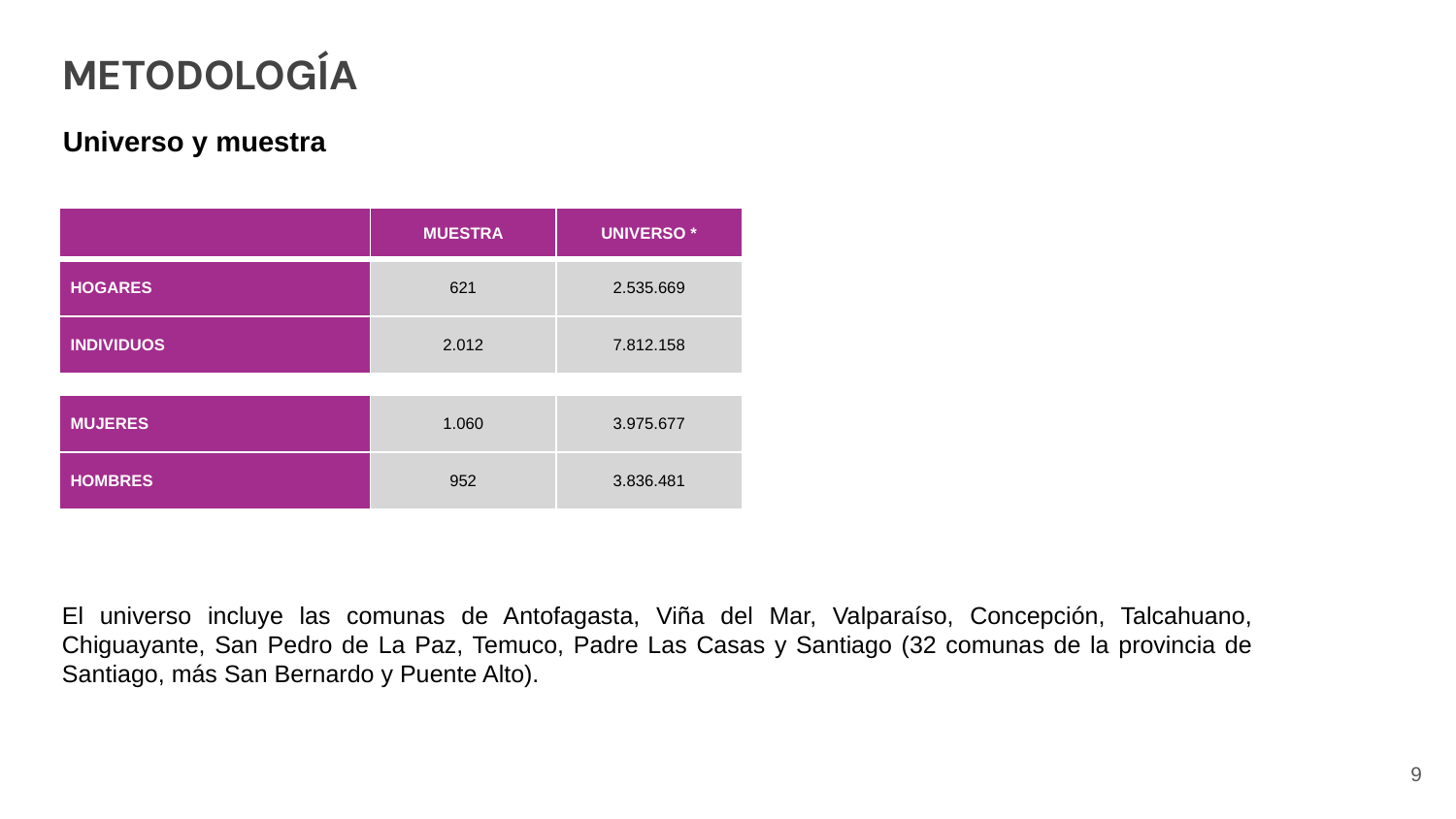

# METODOLOGÍA
Universo y muestra
|  | MUESTRA | UNIVERSO \* |
| --- | --- | --- |
| HOGARES | 621 | 2.535.669 |
| INDIVIDUOS | 2.012 | 7.812.158 |
|  |  |  |
| MUJERES | 1.060 | 3.975.677 |
| HOMBRES | 952 | 3.836.481 |
|  |  |  |
El universo incluye las comunas de Antofagasta, Viña del Mar, Valparaíso, Concepción, Talcahuano, Chiguayante, San Pedro de La Paz, Temuco, Padre Las Casas y Santiago (32 comunas de la provincia de Santiago, más San Bernardo y Puente Alto).
9